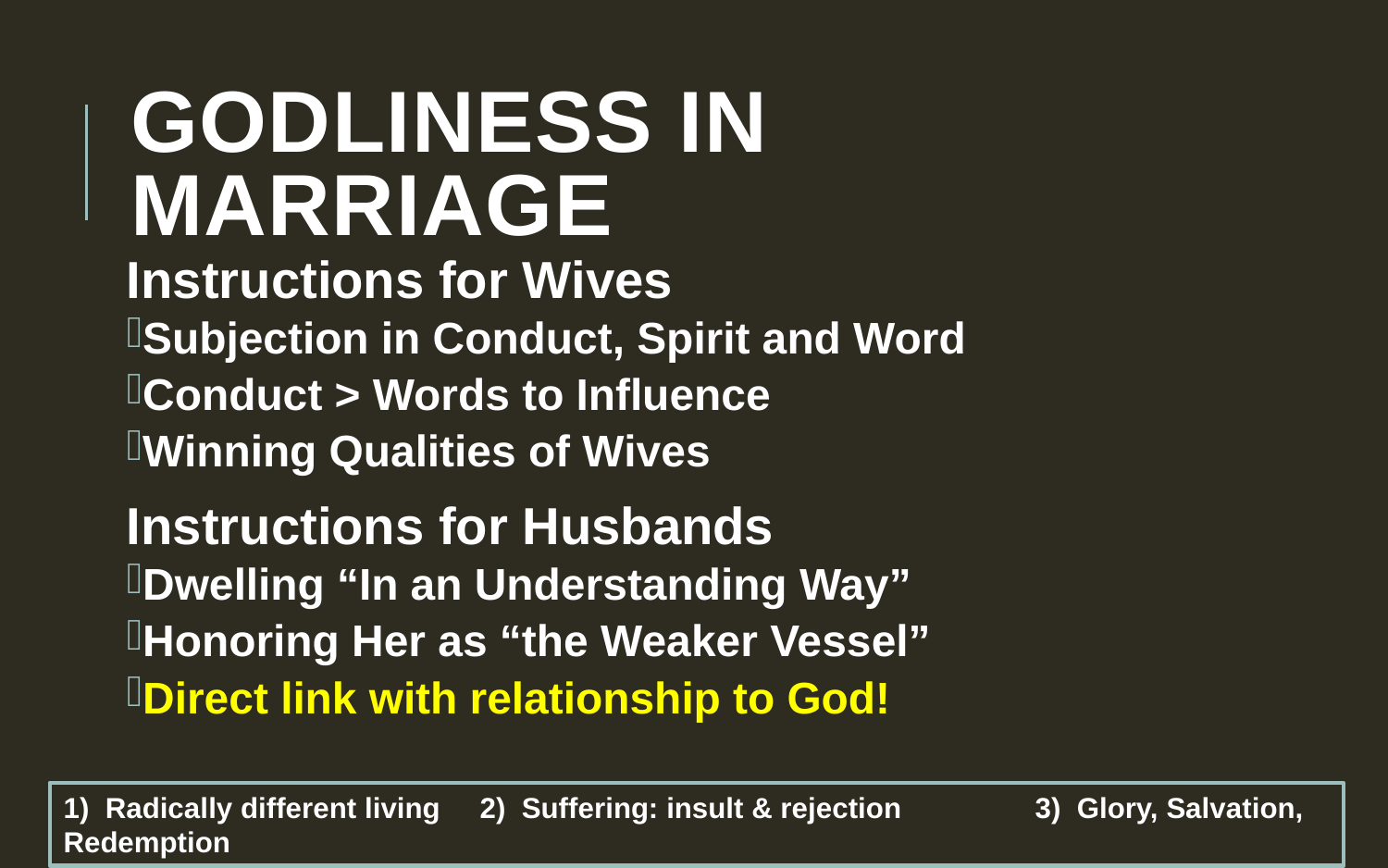

# Godliness in Marriage
Instructions for Wives
Subjection in Conduct, Spirit and Word
Conduct > Words to Influence
Winning Qualities of Wives
Instructions for Husbands
Dwelling “In an Understanding Way”
Honoring Her as “the Weaker Vessel”
Direct link with relationship to God!

1)  Radically different living 	2)  Suffering: insult & rejection 	3)  Glory, Salvation, Redemption